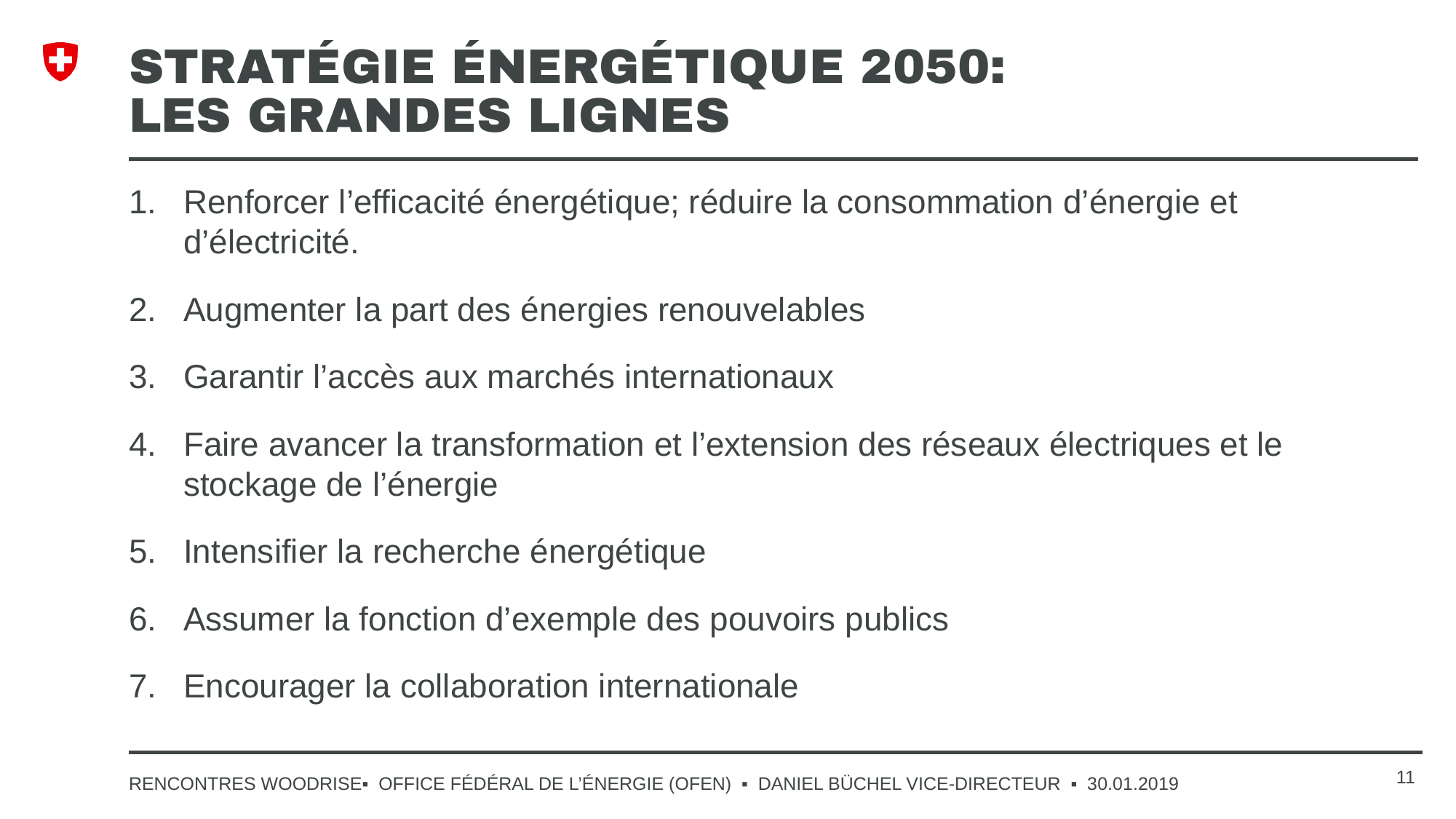

# Stratégie énergétique 2050: les grandes lignes
Renforcer l’efficacité énergétique; réduire la consommation d’énergie et d’électricité.
Augmenter la part des énergies renouvelables
Garantir l’accès aux marchés internationaux
Faire avancer la transformation et l’extension des réseaux électriques et le stockage de l’énergie
Intensifier la recherche énergétique
Assumer la fonction d’exemple des pouvoirs publics
Encourager la collaboration internationale

11